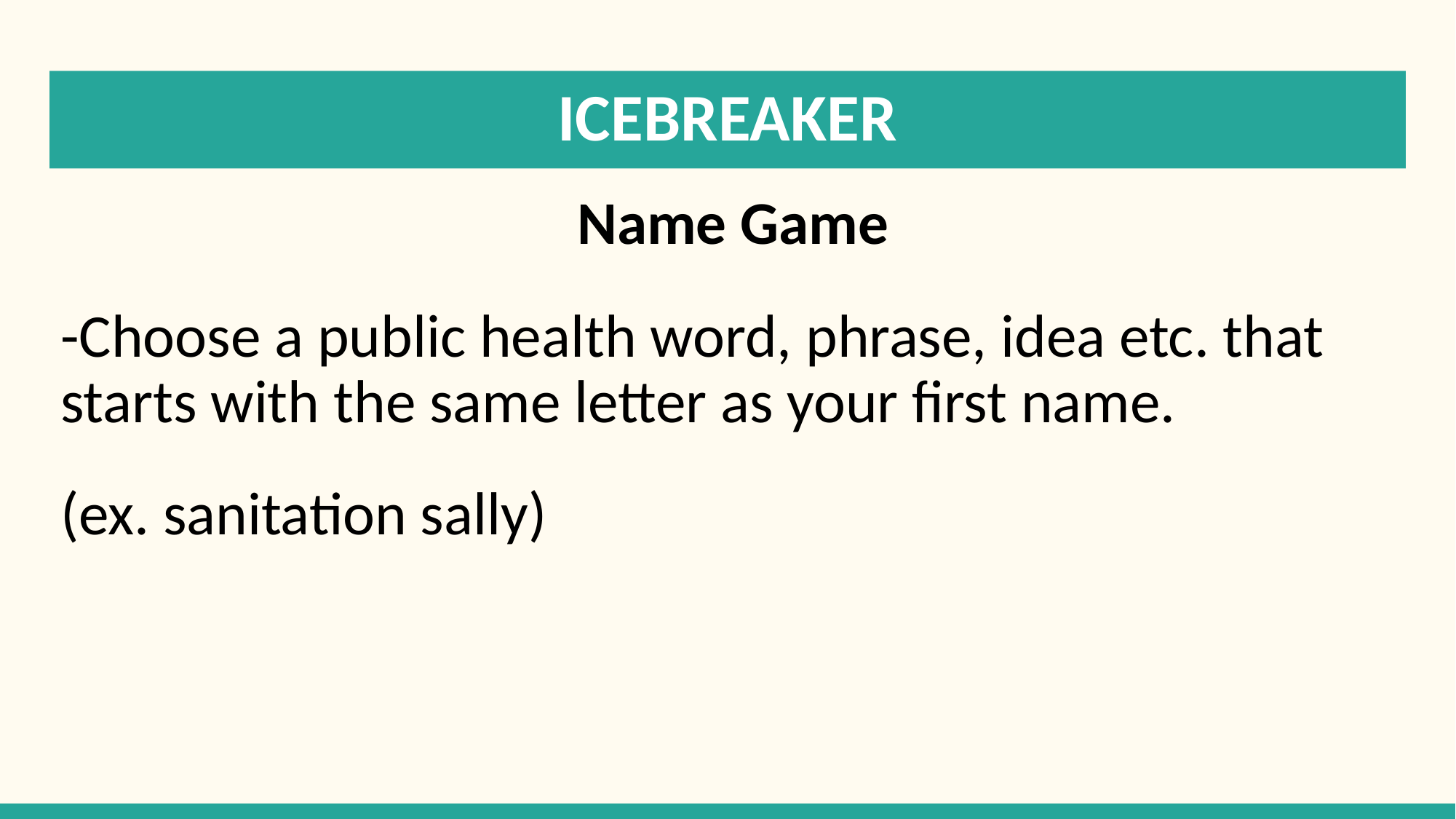

# ICEBREAKER
Name Game
-Choose a public health word, phrase, idea etc. that starts with the same letter as your first name.
(ex. sanitation sally)